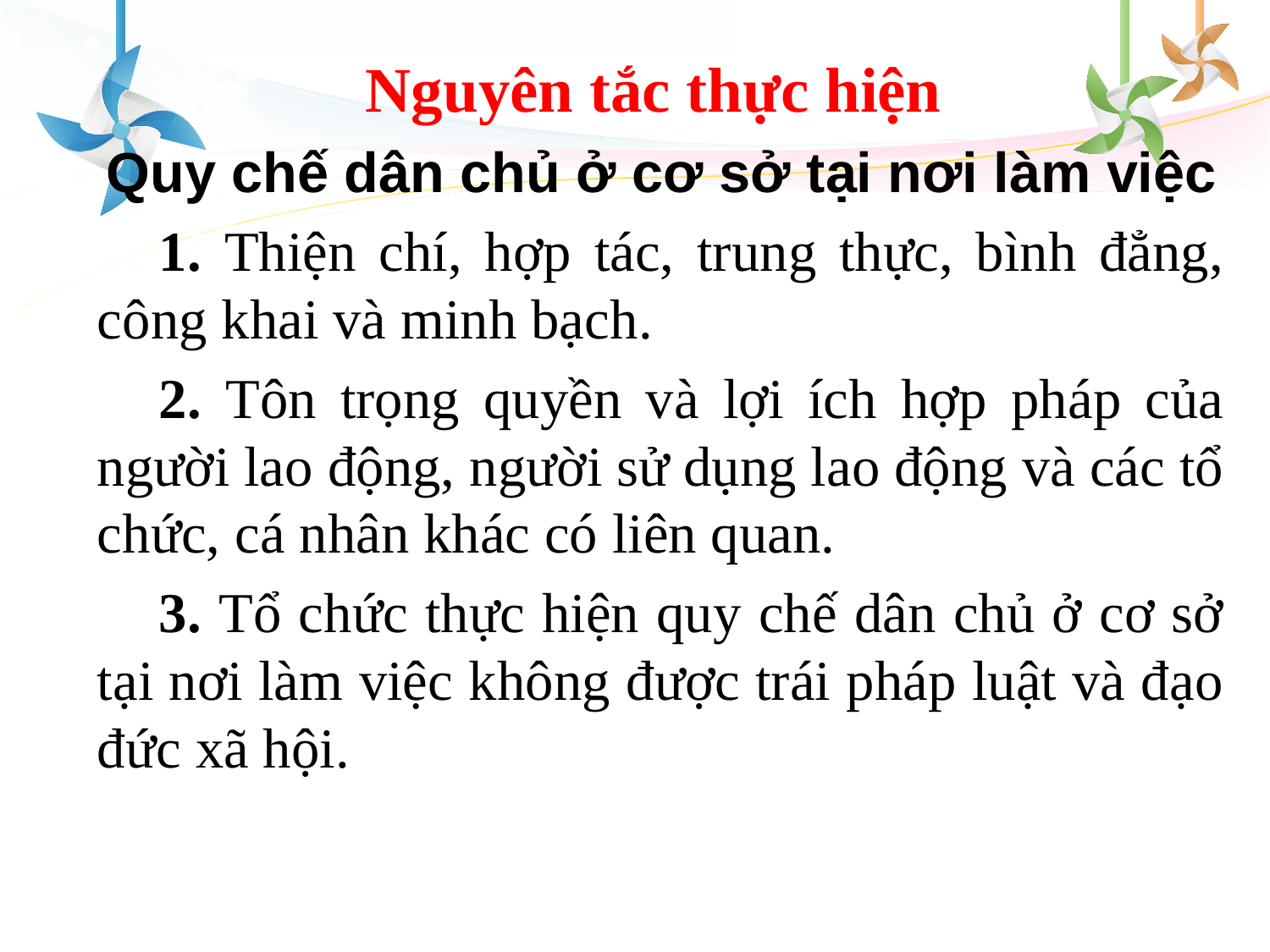

Nguyên tắc thực hiện
Quy chế dân chủ ở cơ sở tại nơi làm việc
1. Thiện chí, hợp tác, trung thực, bình đẳng, công khai và minh bạch.
2. Tôn trọng quyền và lợi ích hợp pháp của người lao động, người sử dụng lao động và các tổ chức, cá nhân khác có liên quan.
3. Tổ chức thực hiện quy chế dân chủ ở cơ sở tại nơi làm việc không được trái pháp luật và đạo đức xã hội.